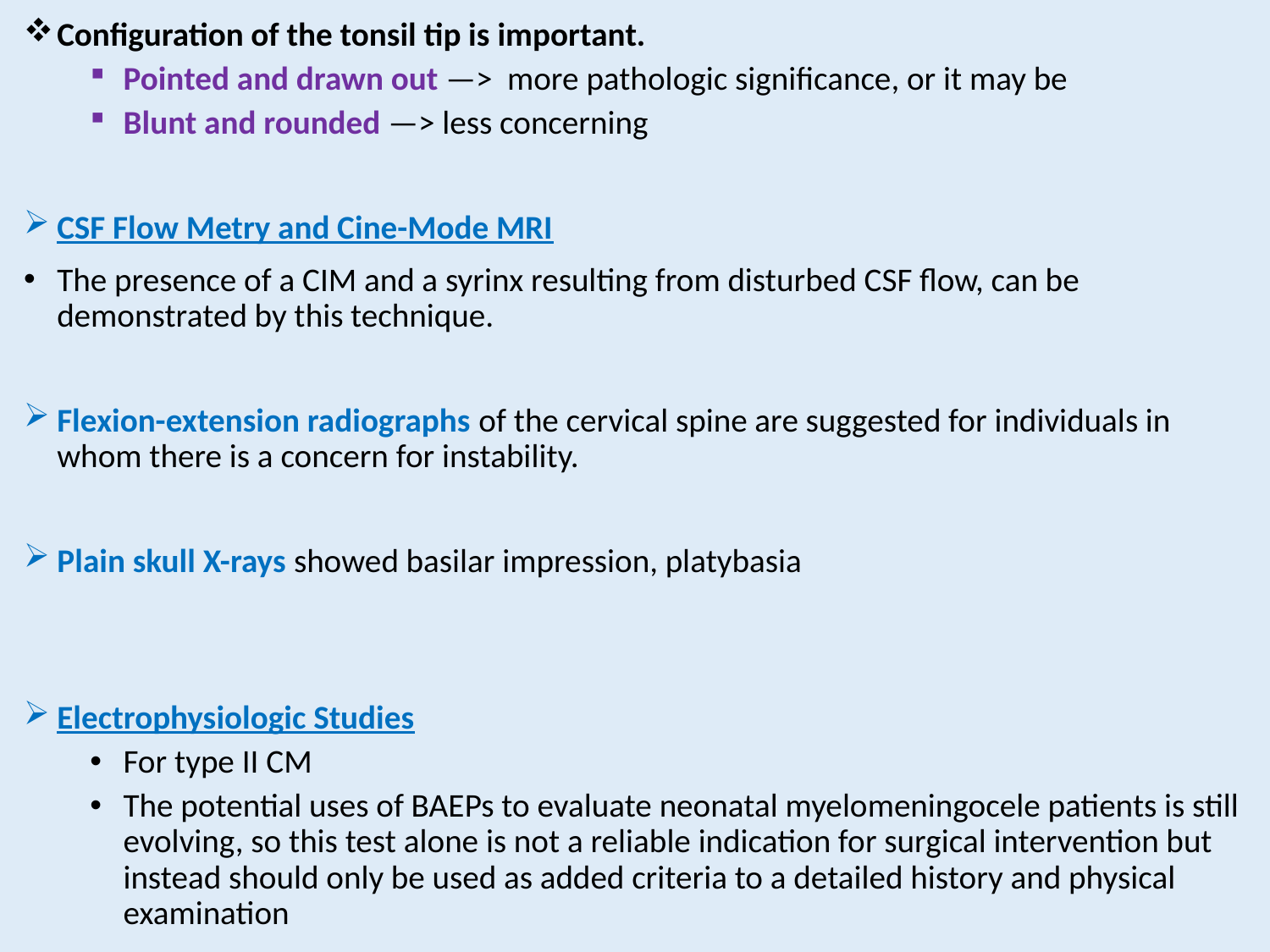

Configuration of the tonsil tip is important.
Pointed and drawn out —>  more pathologic significance, or it may be
Blunt and rounded —> less concerning

CSF Flow Metry and Cine-Mode MRI
The presence of a CIM and a syrinx resulting from disturbed CSF flow, can be demonstrated by this technique.

Flexion-extension radiographs of the cervical spine are suggested for individuals in whom there is a concern for instability.

Plain skull X-rays showed basilar impression, platybasia

Electrophysiologic Studies
For type II CM
The potential uses of BAEPs to evaluate neonatal myelomeningocele patients is still evolving, so this test alone is not a reliable indication for surgical intervention but instead should only be used as added criteria to a detailed history and physical examination